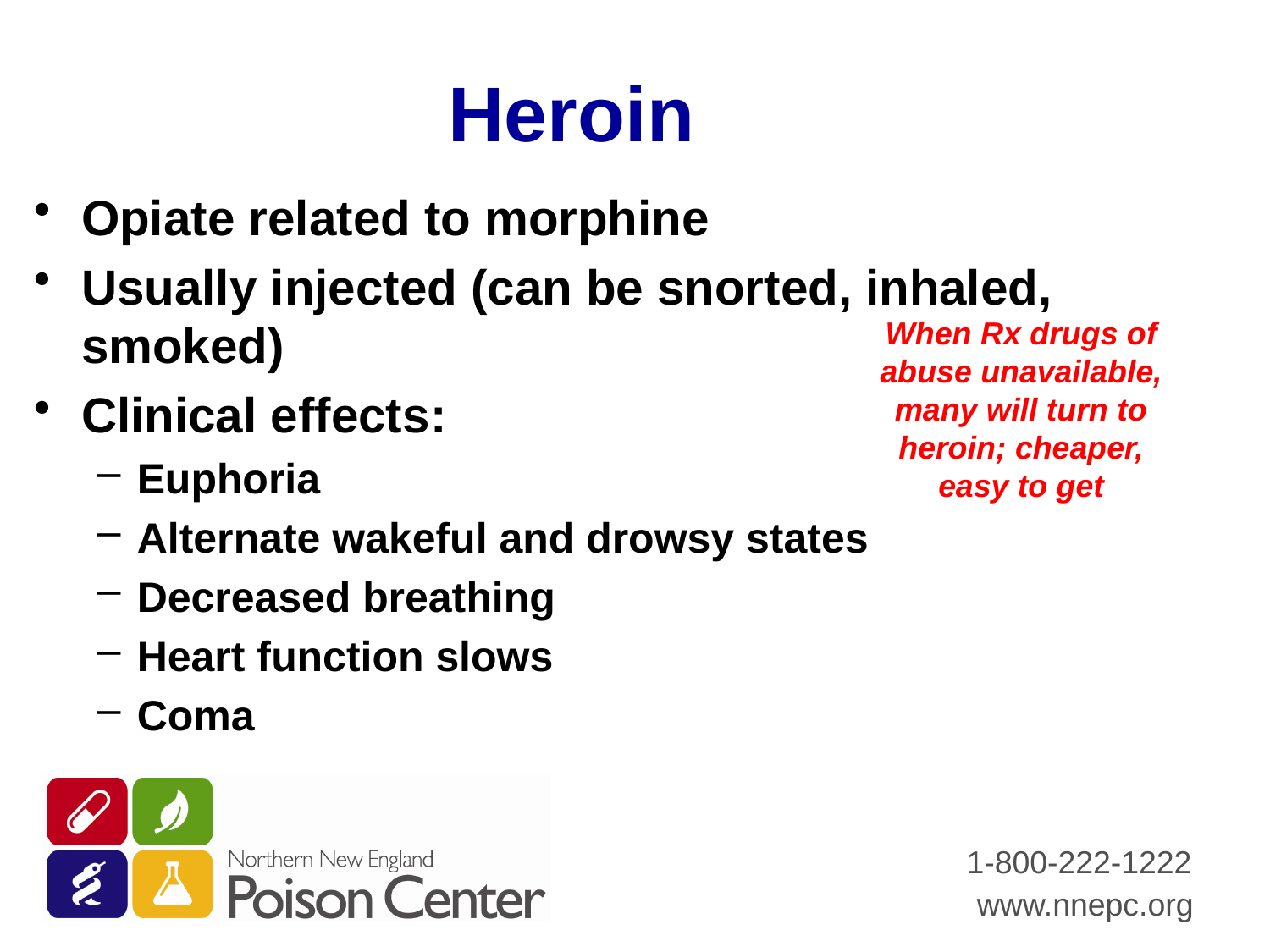

# Heroin
Opiate related to morphine
Usually injected (can be snorted, inhaled, smoked)
Clinical effects:
Euphoria
Alternate wakeful and drowsy states
Decreased breathing
Heart function slows
Coma
When Rx drugs of abuse unavailable, many will turn to heroin; cheaper, easy to get